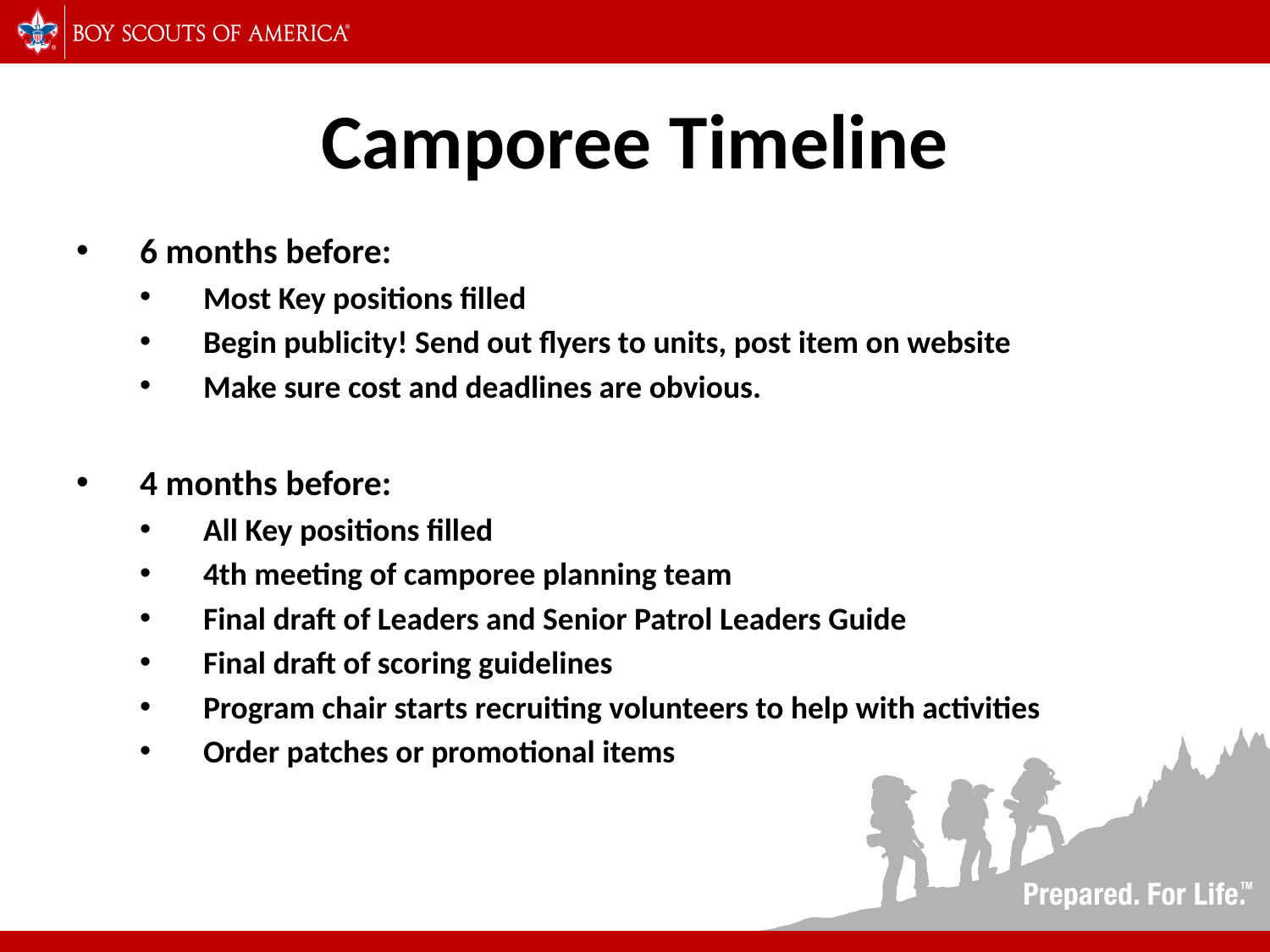

# Camporee Timeline
6 months before:
Most Key positions filled
Begin publicity! Send out flyers to units, post item on website
Make sure cost and deadlines are obvious.

4 months before:
All Key positions filled
4th meeting of camporee planning team
Final draft of Leaders and Senior Patrol Leaders Guide
Final draft of scoring guidelines
Program chair starts recruiting volunteers to help with activities
Order patches or promotional items